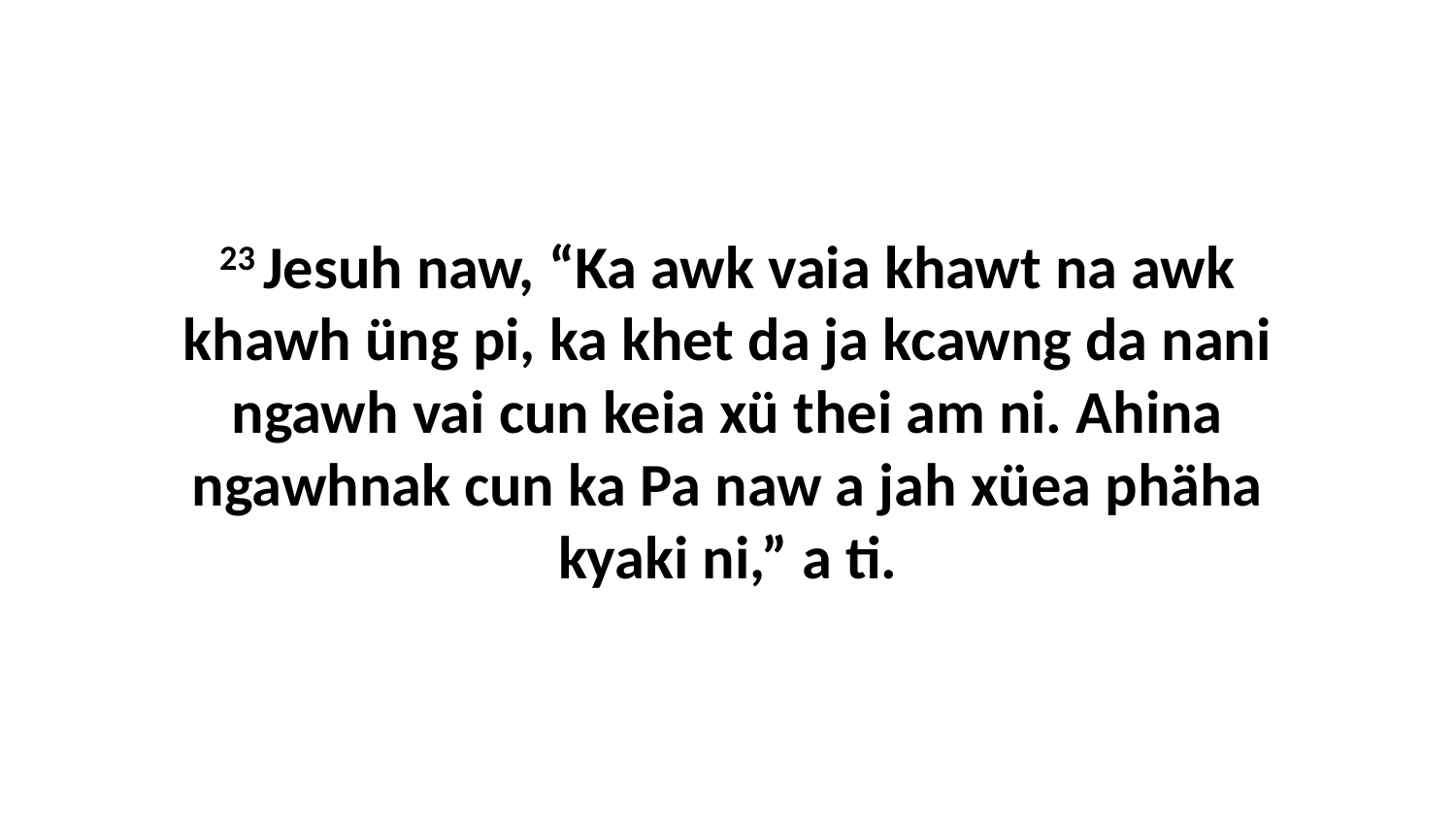

23 Jesuh naw, “Ka awk vaia khawt na awk khawh üng pi, ka khet da ja kcawng da nani ngawh vai cun keia xü thei am ni. Ahina ngawhnak cun ka Pa naw a jah xüea phäha kyaki ni,” a ti.